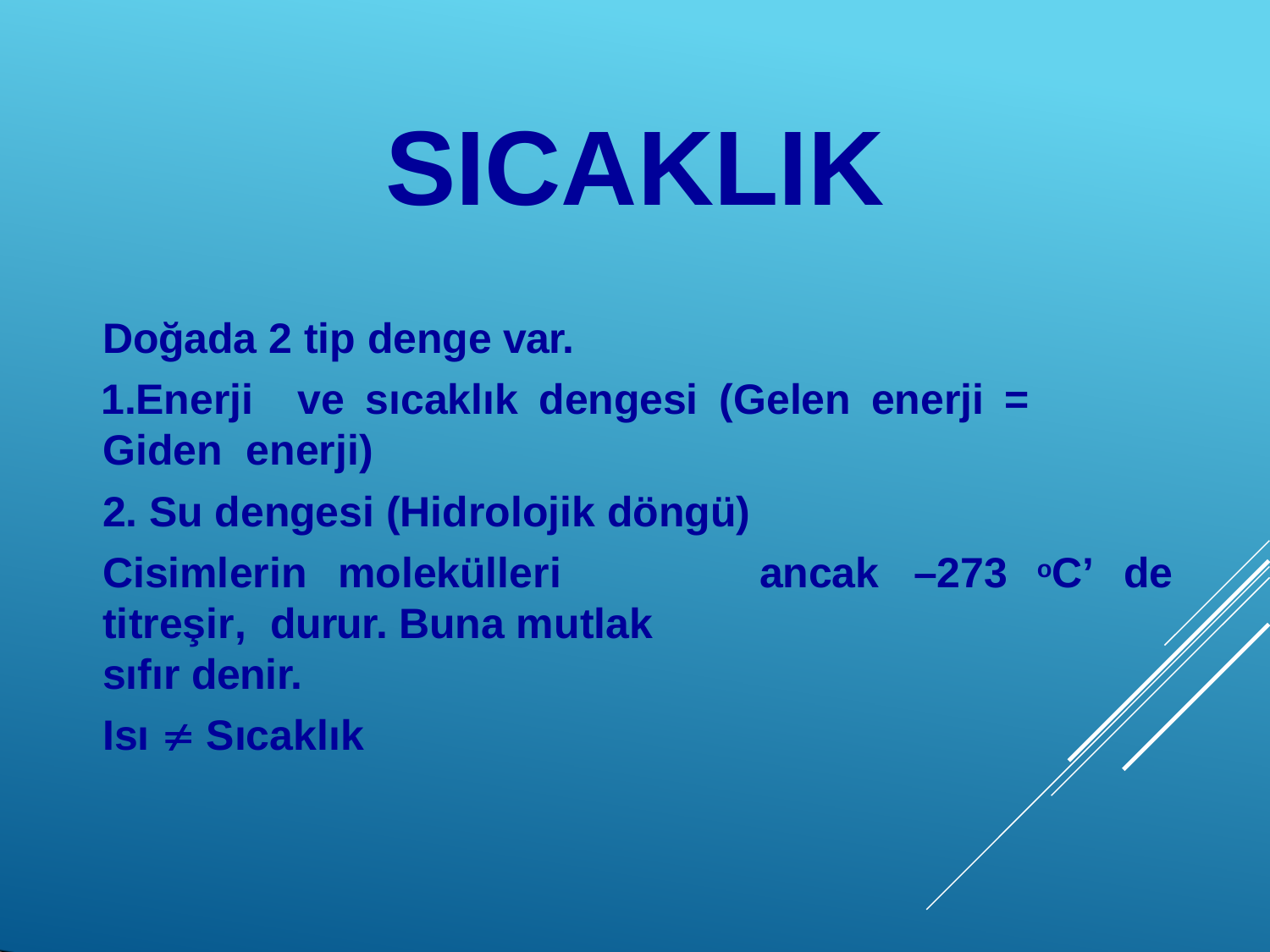

# SICAKLIK
Doğada 2 tip denge var.
Enerji	ve	sıcaklık	dengesi	(Gelen	enerji	=	Giden  enerji)
Su dengesi (Hidrolojik döngü)
Cisimlerin	molekülleri	titreşir,  durur. Buna mutlak sıfır denir.
Isı ≠ Sıcaklık
ancak	–273	oC’	de